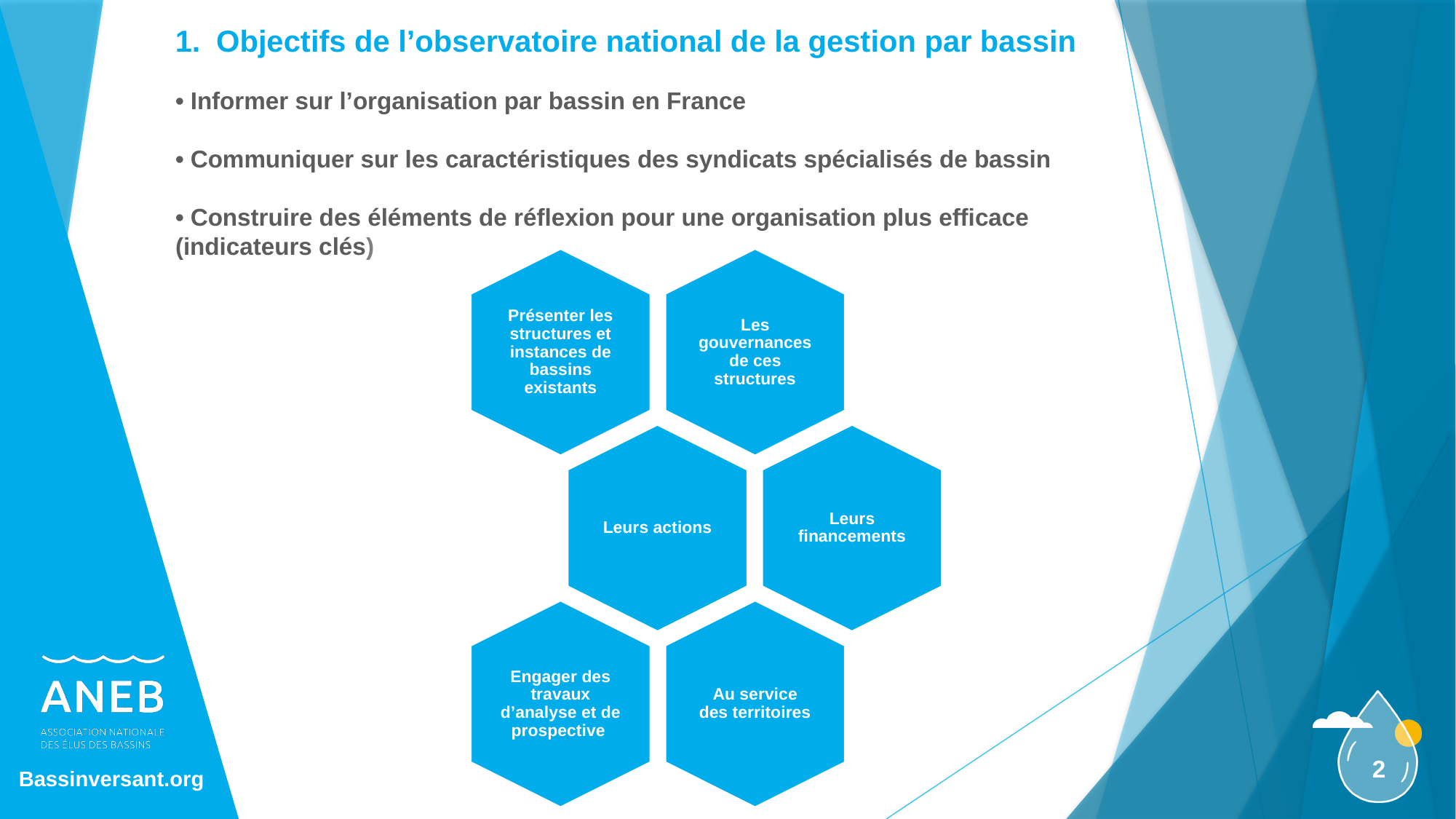

Objectifs de l’observatoire national de la gestion par bassin

• Informer sur l’organisation par bassin en France

• Communiquer sur les caractéristiques des syndicats spécialisés de bassin

• Construire des éléments de réflexion pour une organisation plus efficace (indicateurs clés)
Les gouvernances de ces structures
Présenter les structures et instances de bassins existants
Leurs actions
Leurs financements
Au service des territoires
Engager des travaux d’analyse et de prospective
2